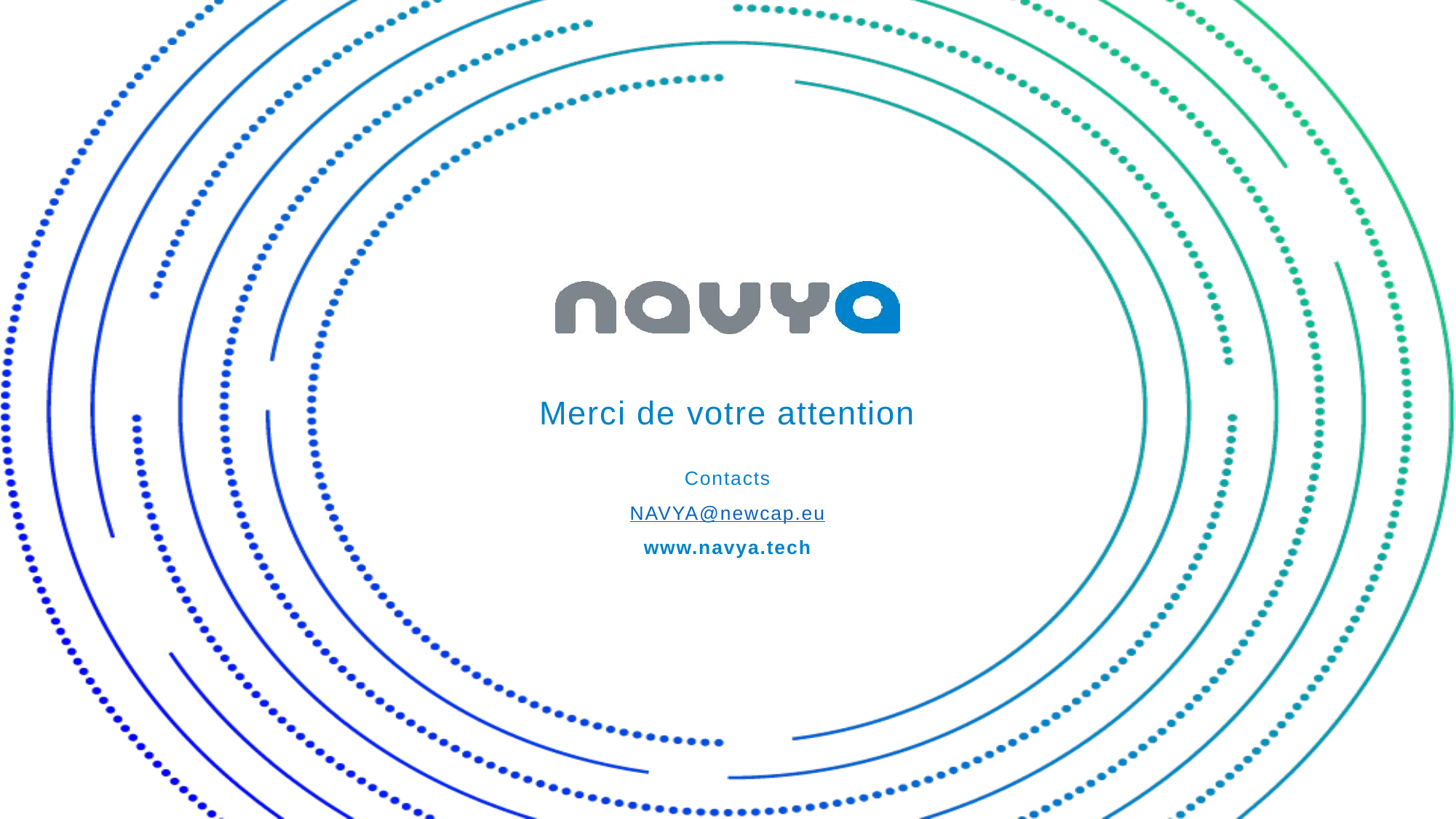

Merci de votre attention

Contacts
NAVYA@newcap.eu
www.navya.tech